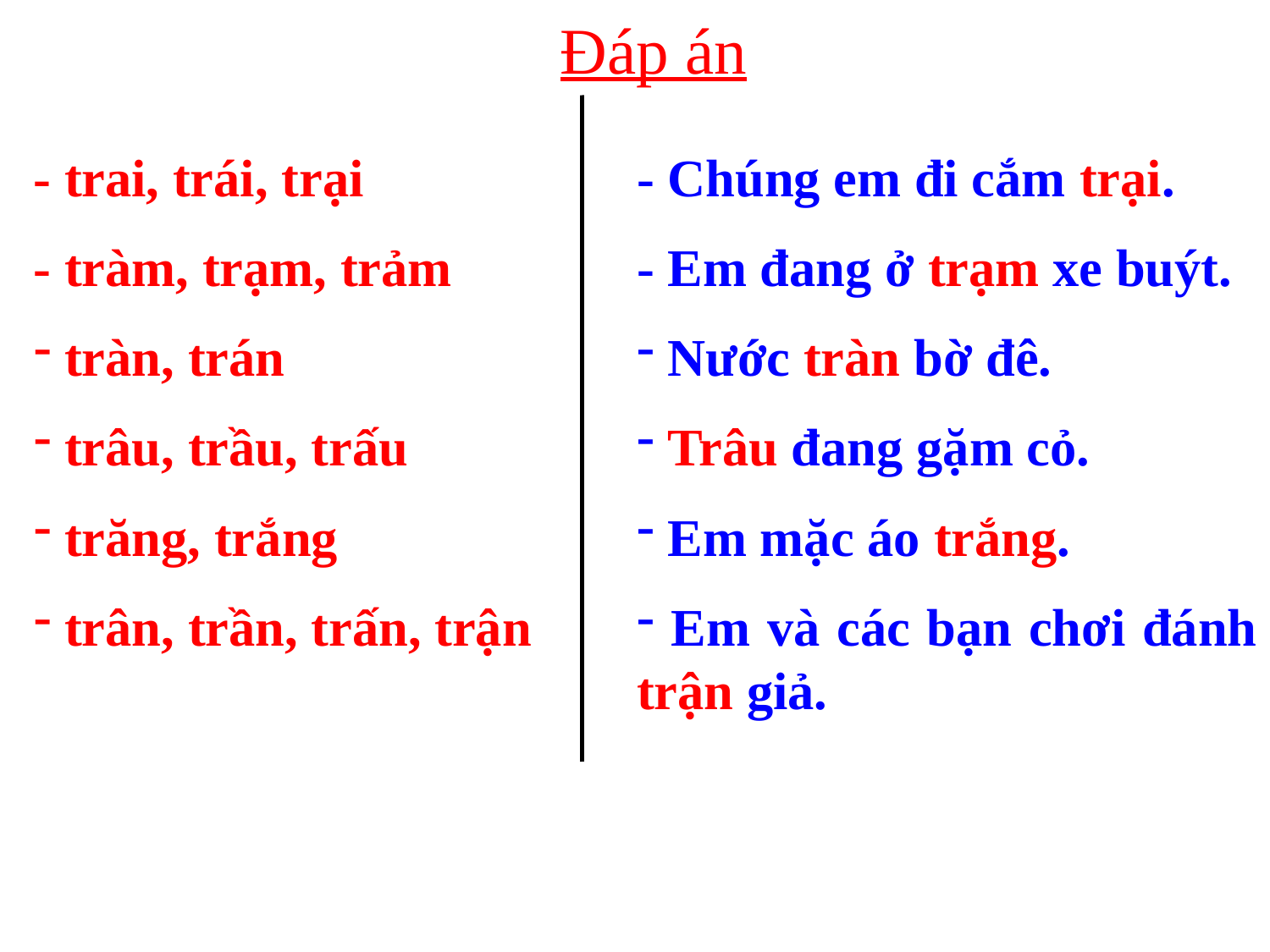

Đáp án

- trai, trái, trại
- tràm, trạm, trảm
 tràn, trán
 trâu, trầu, trấu
 trăng, trắng
 trân, trần, trấn, trận
- Chúng em đi cắm trại.
- Em đang ở trạm xe buýt.
 Nước tràn bờ đê.
 Trâu đang gặm cỏ.
 Em mặc áo trắng.
 Em và các bạn chơi đánh trận giả.